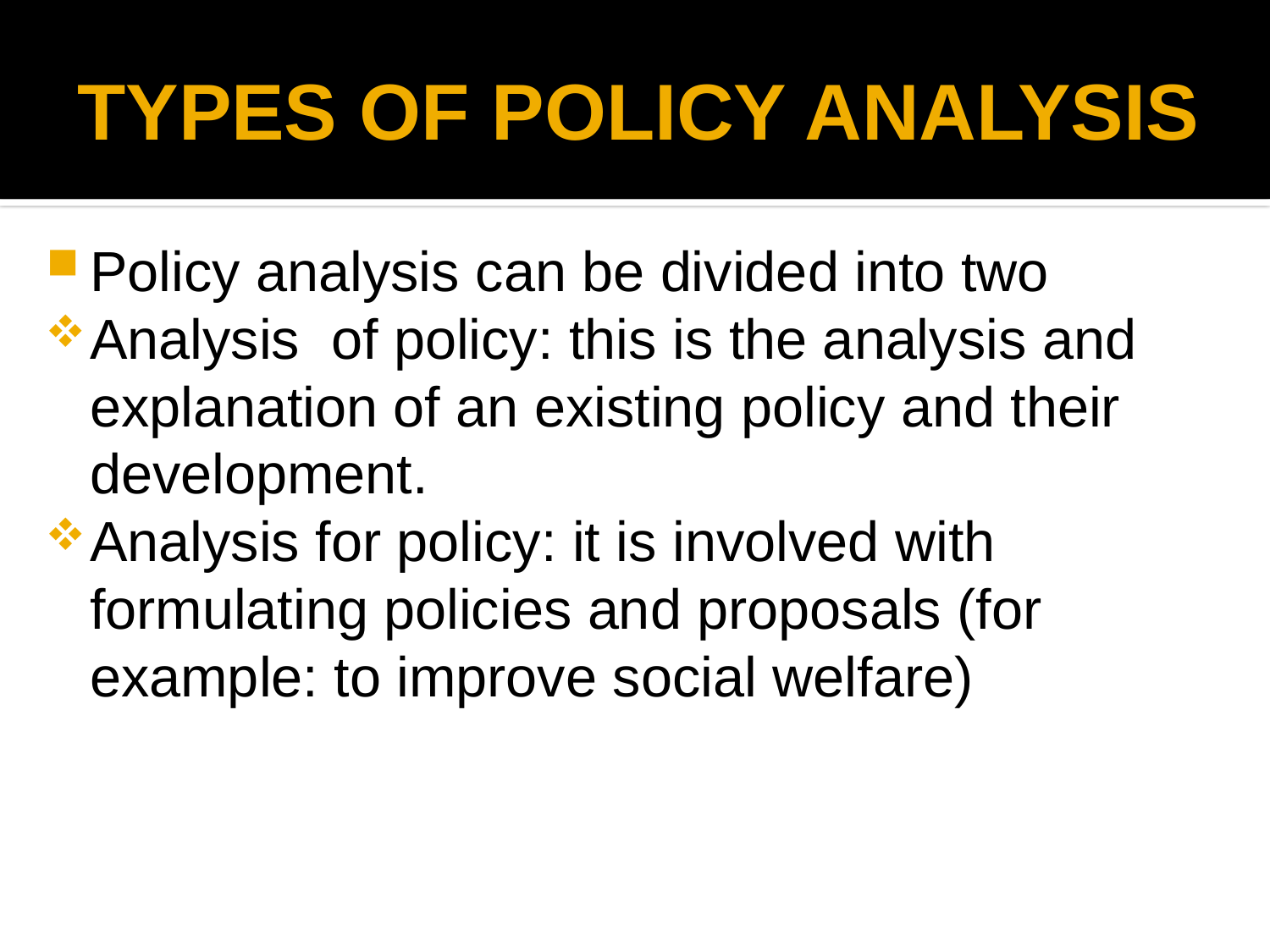

# TYPES OF POLICY ANALYSIS
Policy analysis can be divided into two
Analysis  of policy: this is the analysis and explanation of an existing policy and their development.
Analysis for policy: it is involved with formulating policies and proposals (for example: to improve social welfare)